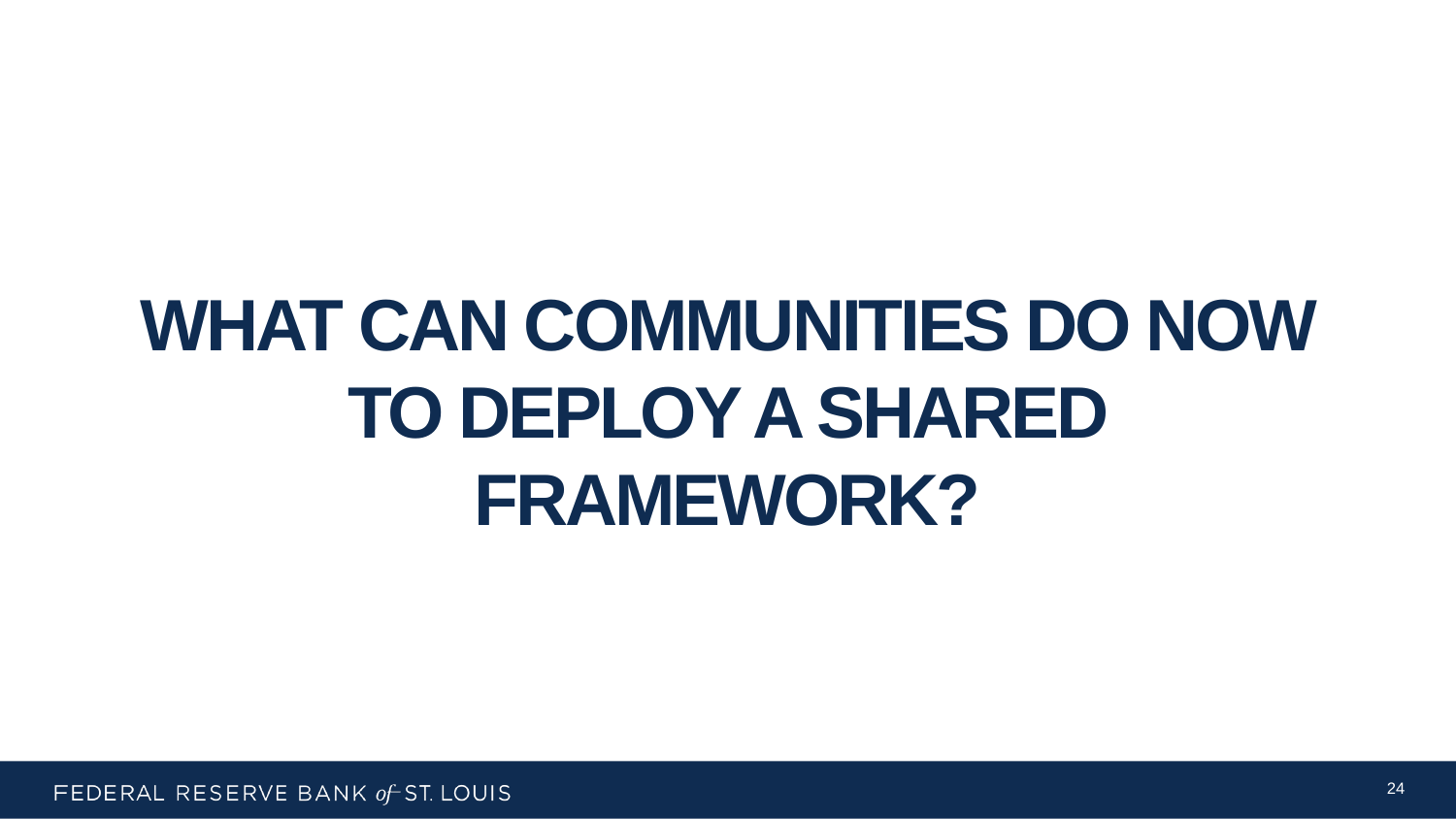

WHAT CAN COMMUNITIES DO NOW TO DEPLOY A SHARED FRAMEWORK?